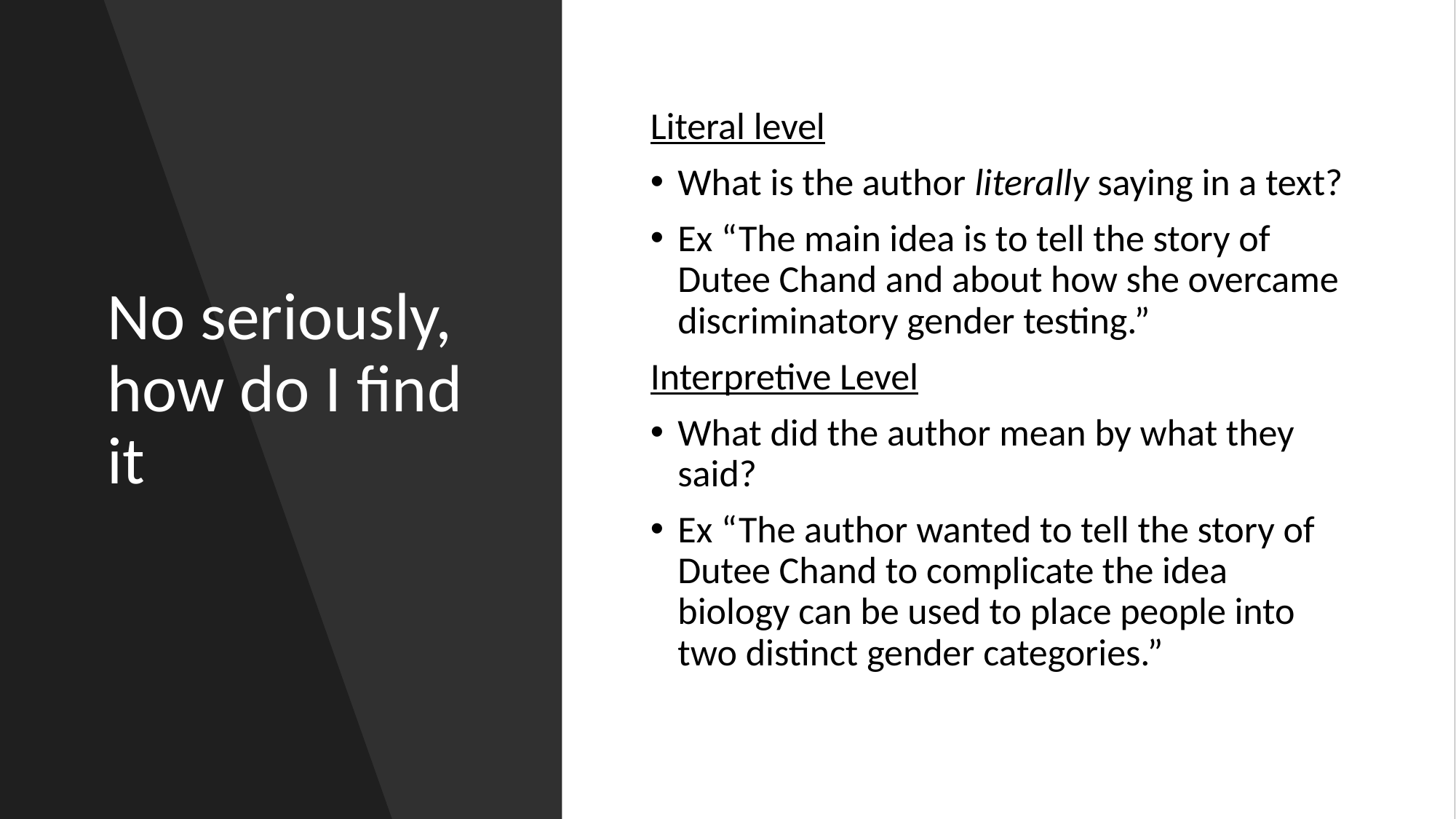

# No seriously, how do I find it
Literal level
What is the author literally saying in a text?
Ex “The main idea is to tell the story of Dutee Chand and about how she overcame discriminatory gender testing.”
Interpretive Level
What did the author mean by what they said?
Ex “The author wanted to tell the story of Dutee Chand to complicate the idea biology can be used to place people into two distinct gender categories.”